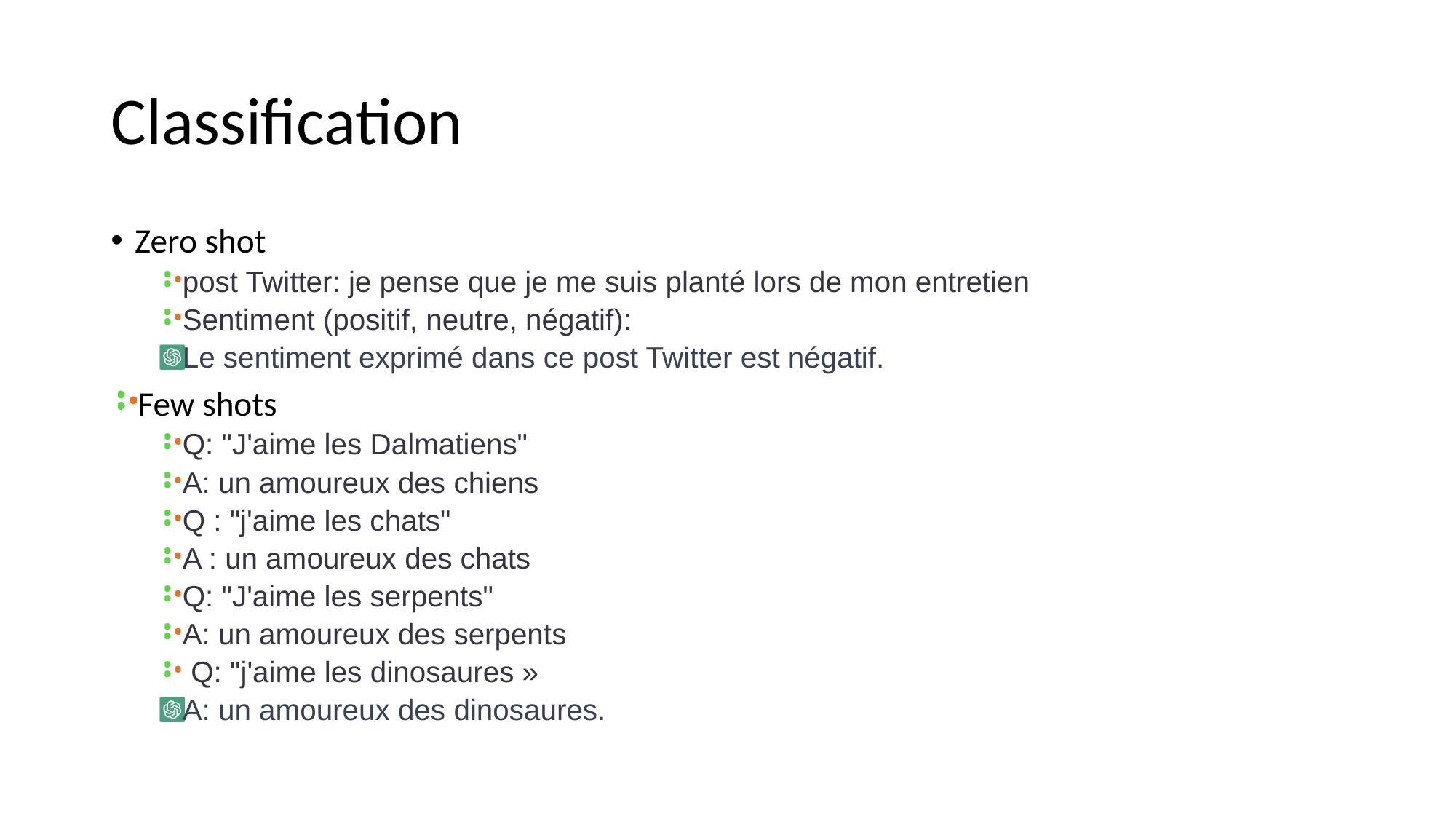

# Classification
Zero shot
post Twitter: je pense que je me suis planté lors de mon entretien
Sentiment (positif, neutre, négatif):
Le sentiment exprimé dans ce post Twitter est négatif.
Few shots
Q: "J'aime les Dalmatiens"
A: un amoureux des chiens
Q : "j'aime les chats"
A : un amoureux des chats
Q: "J'aime les serpents"
A: un amoureux des serpents
 Q: "j'aime les dinosaures »
A: un amoureux des dinosaures.